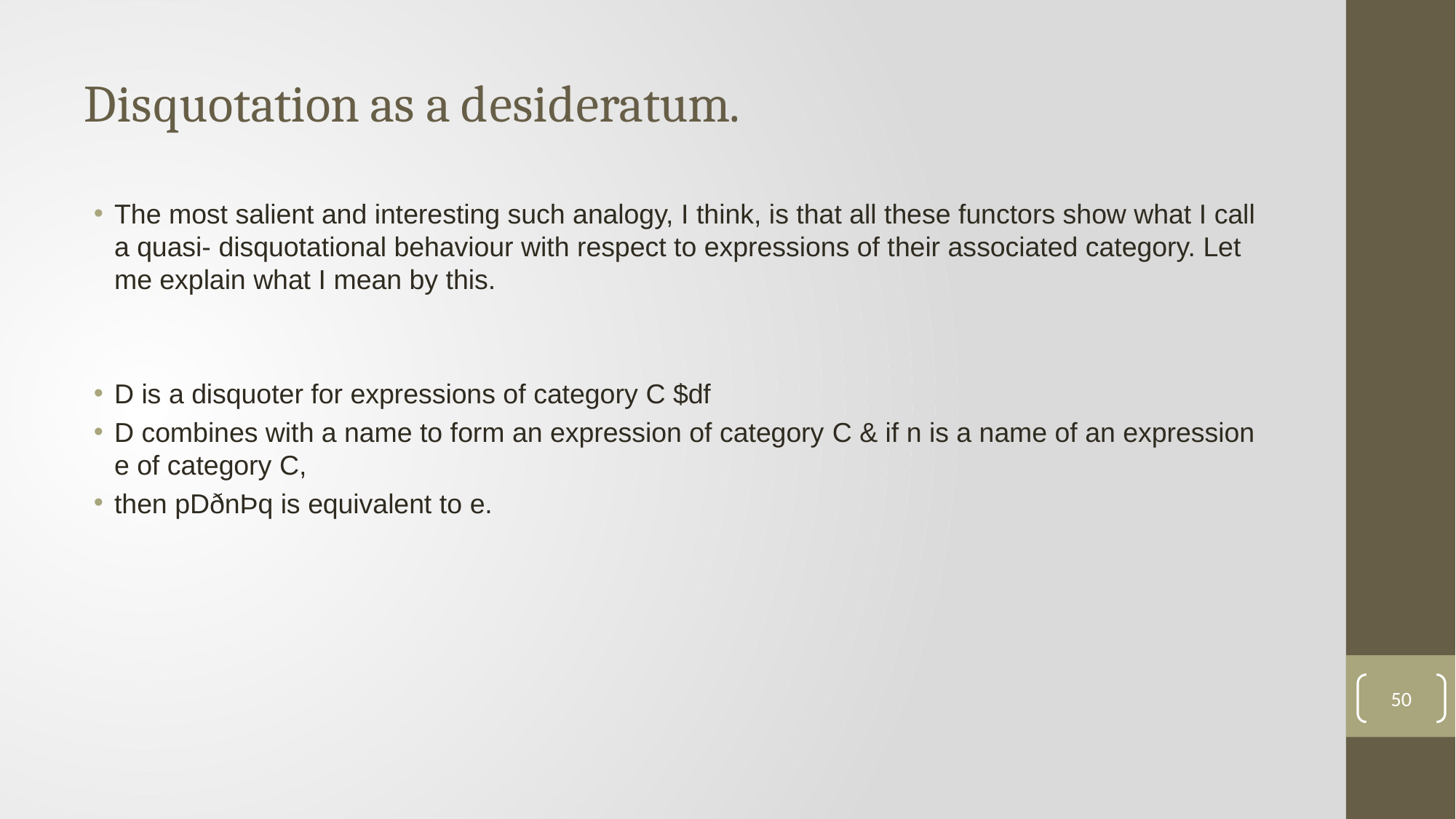

# Disquotation as a desideratum.
The most salient and interesting such analogy, I think, is that all these functors show what I call a quasi- disquotational behaviour with respect to expressions of their associated category. Let me explain what I mean by this.

D is a disquoter for expressions of category C $df
D combines with a name to form an expression of category C & if n is a name of an expression e of category C,
then pDðnÞq is equivalent to e.

50